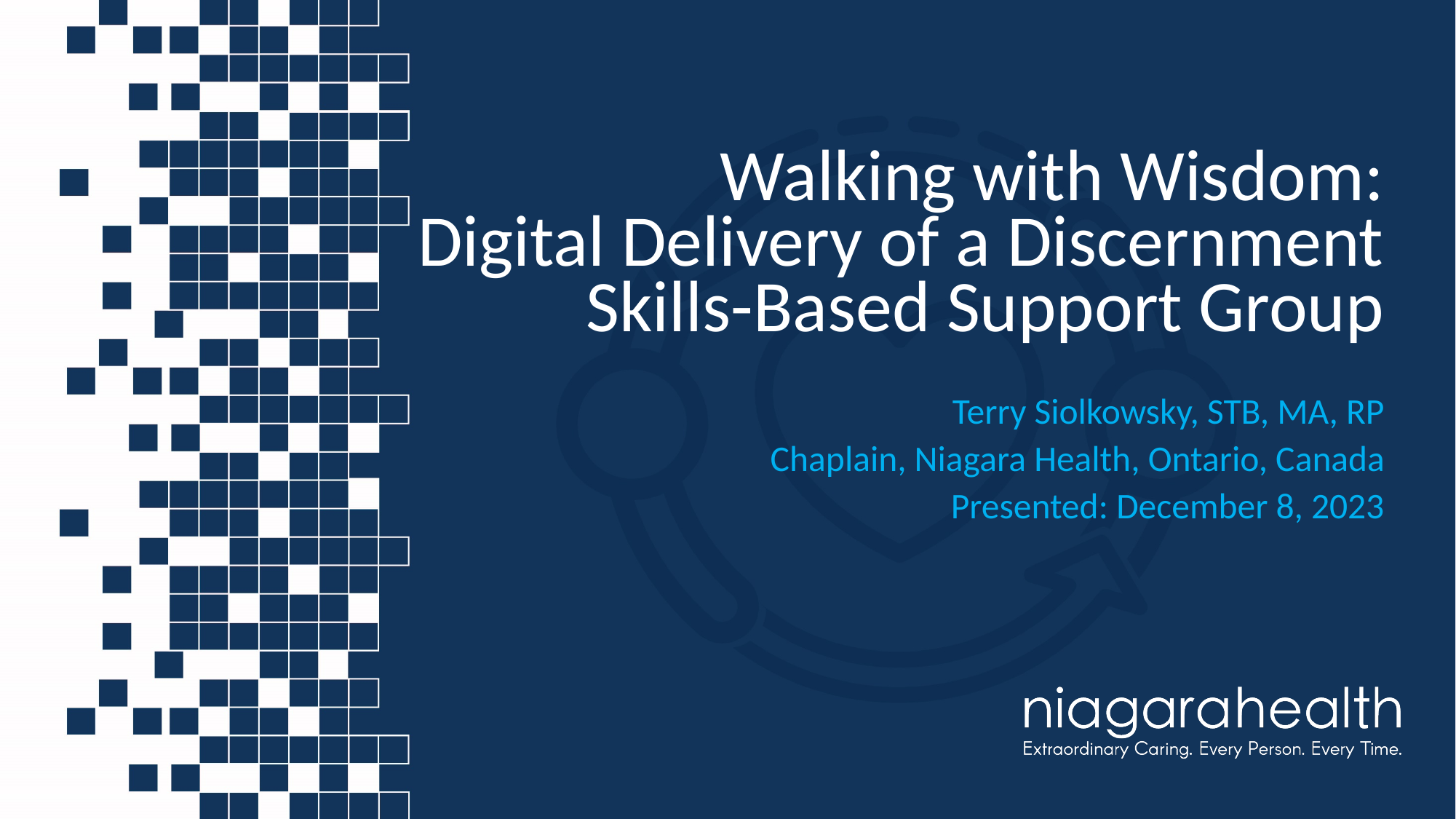

# Walking with Wisdom: Digital Delivery of a Discernment Skills-Based Support Group
Terry Siolkowsky, STB, MA, RP
Chaplain, Niagara Health, Ontario, Canada
Presented: December 8, 2023